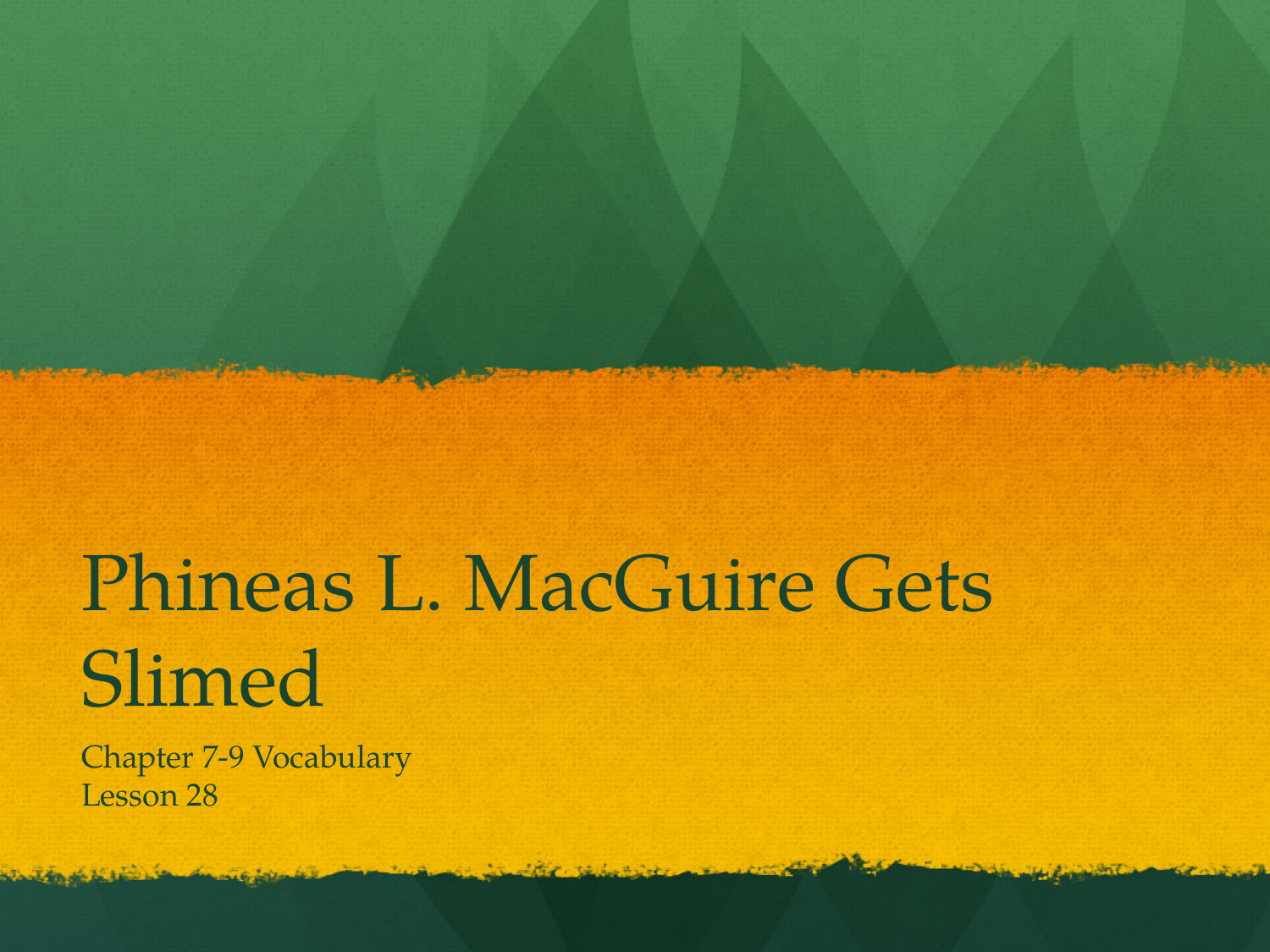

# Phineas L. MacGuire Gets Slimed
Chapter 7-9 Vocabulary
Lesson 28